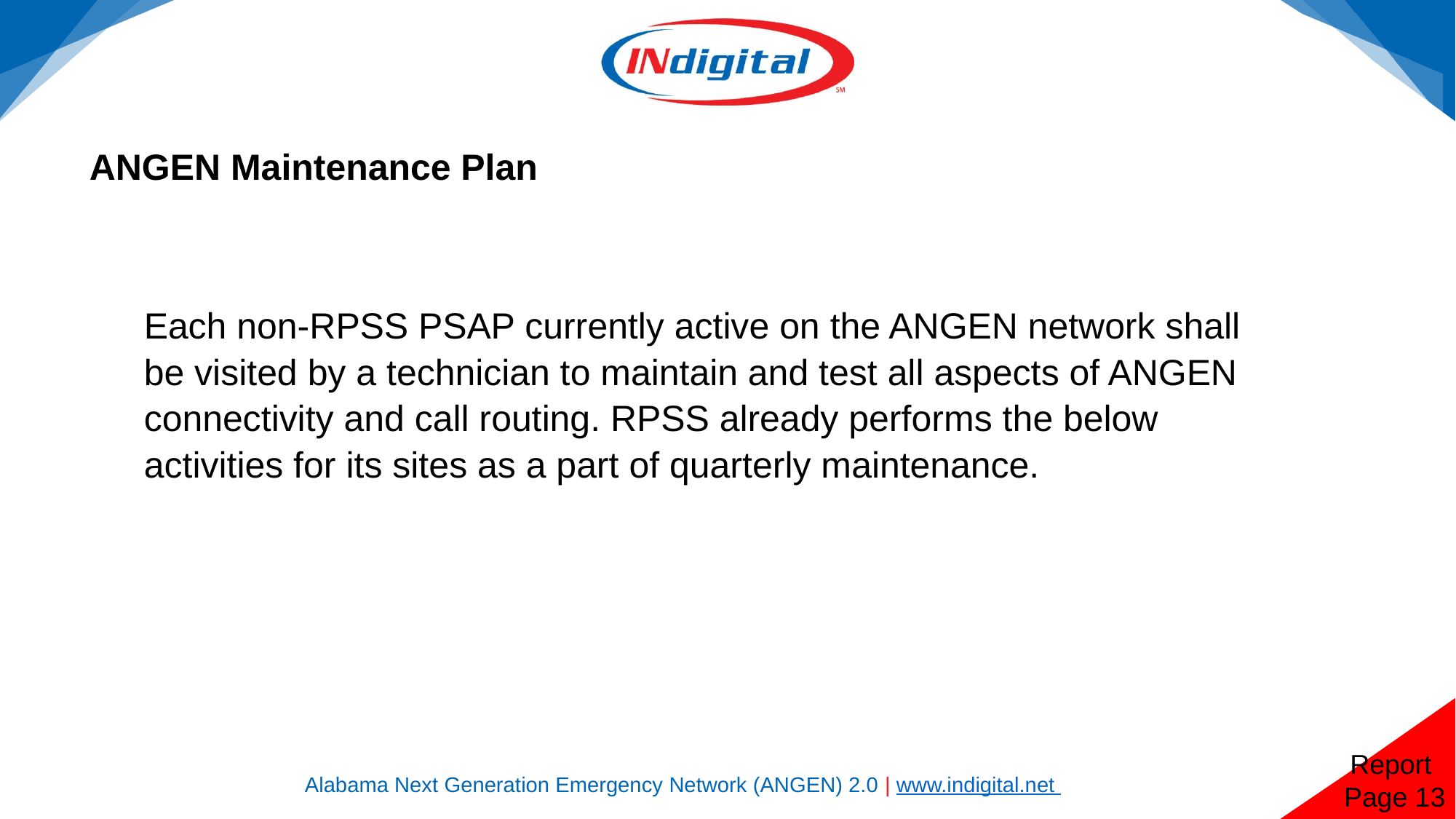

ANGEN Maintenance Plan

Each non-RPSS PSAP currently active on the ANGEN network shall be visited by a technician to maintain and test all aspects of ANGEN connectivity and call routing. RPSS already performs the below activities for its sites as a part of quarterly maintenance.
Report
Page 13